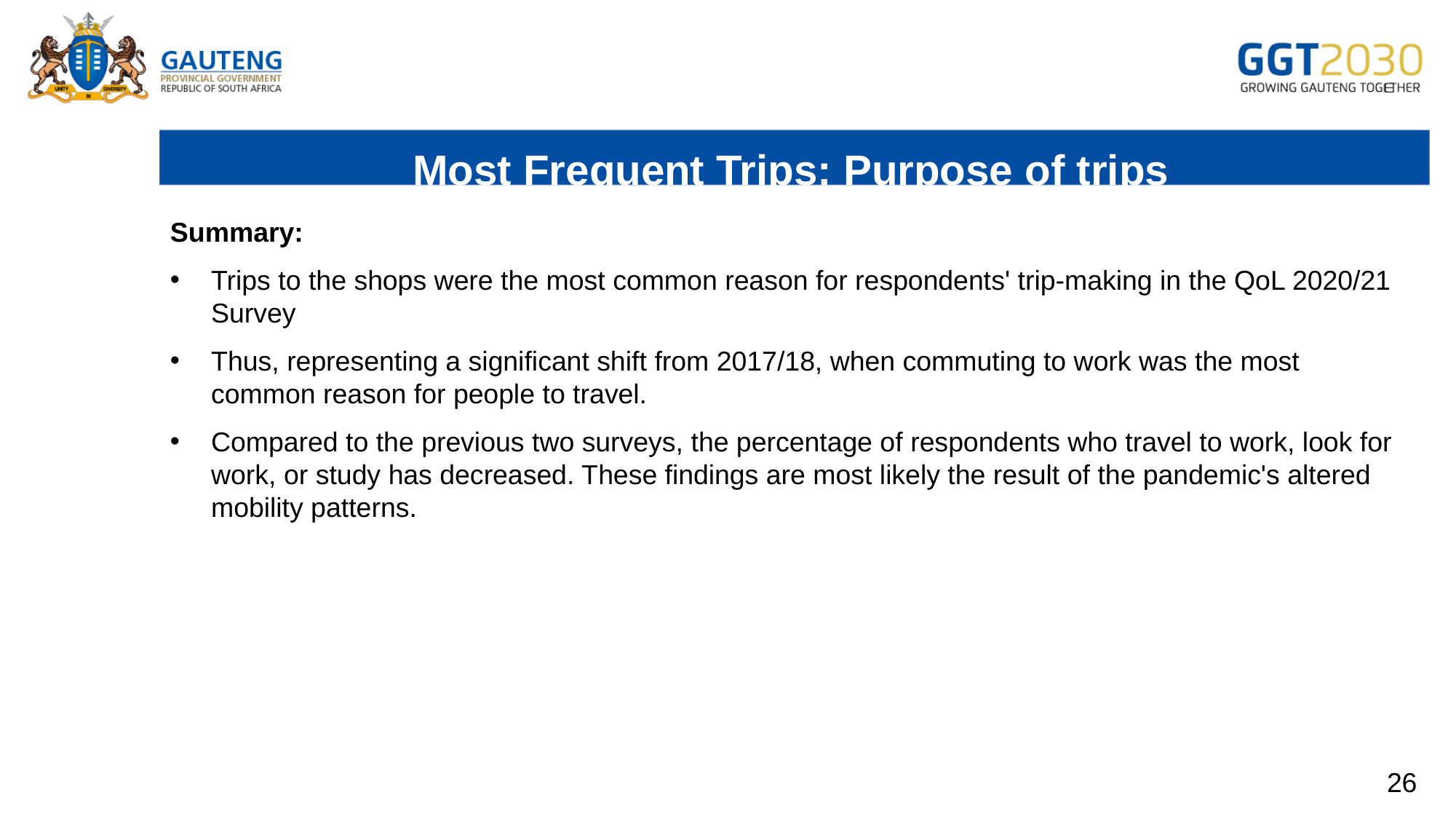

# Most Frequent Trips: Purpose of trips
Summary:
Trips to the shops were the most common reason for respondents' trip-making in the QoL 2020/21 Survey
Thus, representing a significant shift from 2017/18, when commuting to work was the most common reason for people to travel.
Compared to the previous two surveys, the percentage of respondents who travel to work, look for work, or study has decreased. These findings are most likely the result of the pandemic's altered mobility patterns.

26